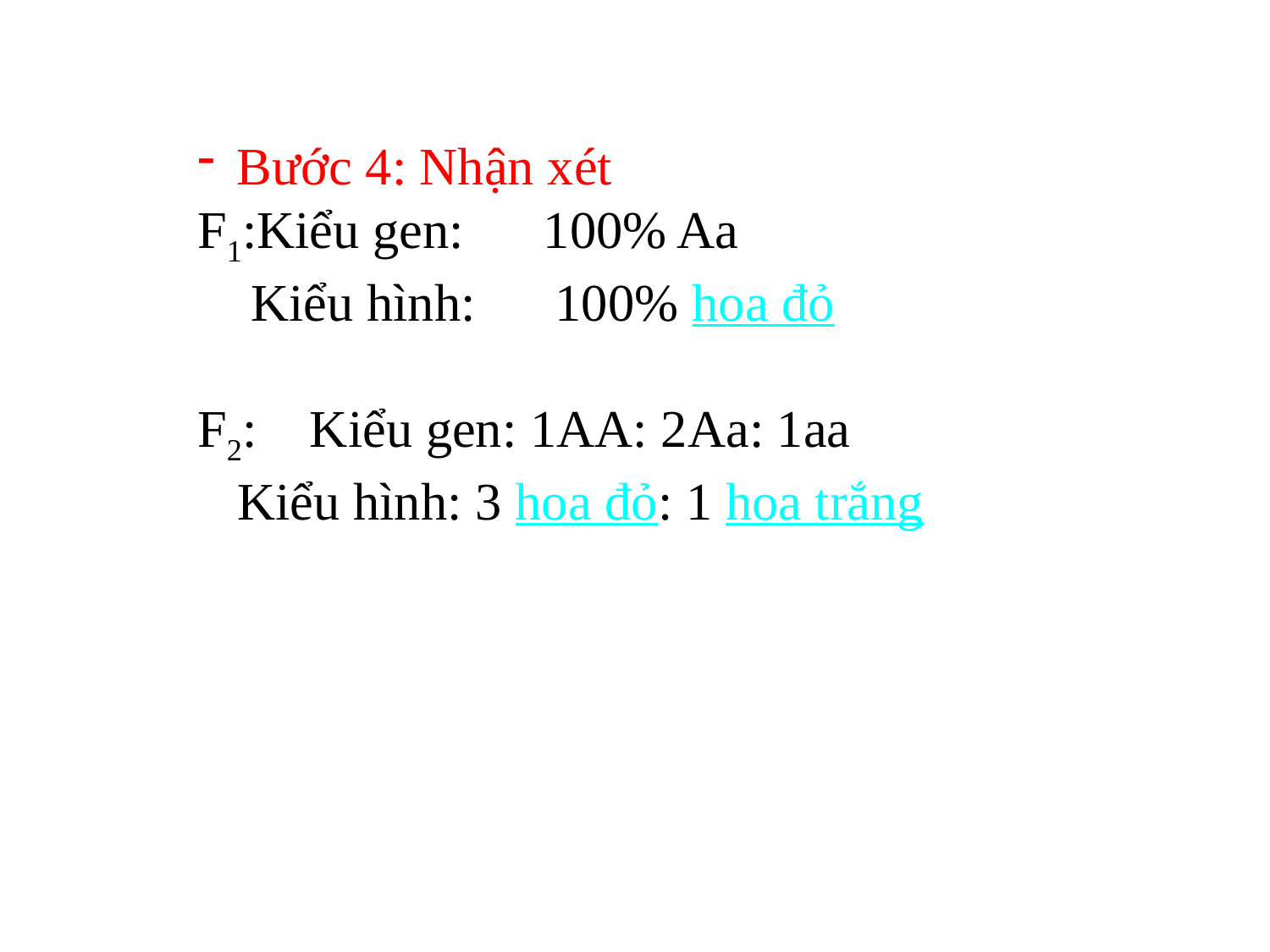

Bước 4: Nhận xét
F1:Kiểu gen:      100% Aa
    Kiểu hình:      100% hoa đỏ

F2:    Kiểu gen: 1AA: 2Aa: 1aa
   Kiểu hình: 3 hoa đỏ: 1 hoa trắng